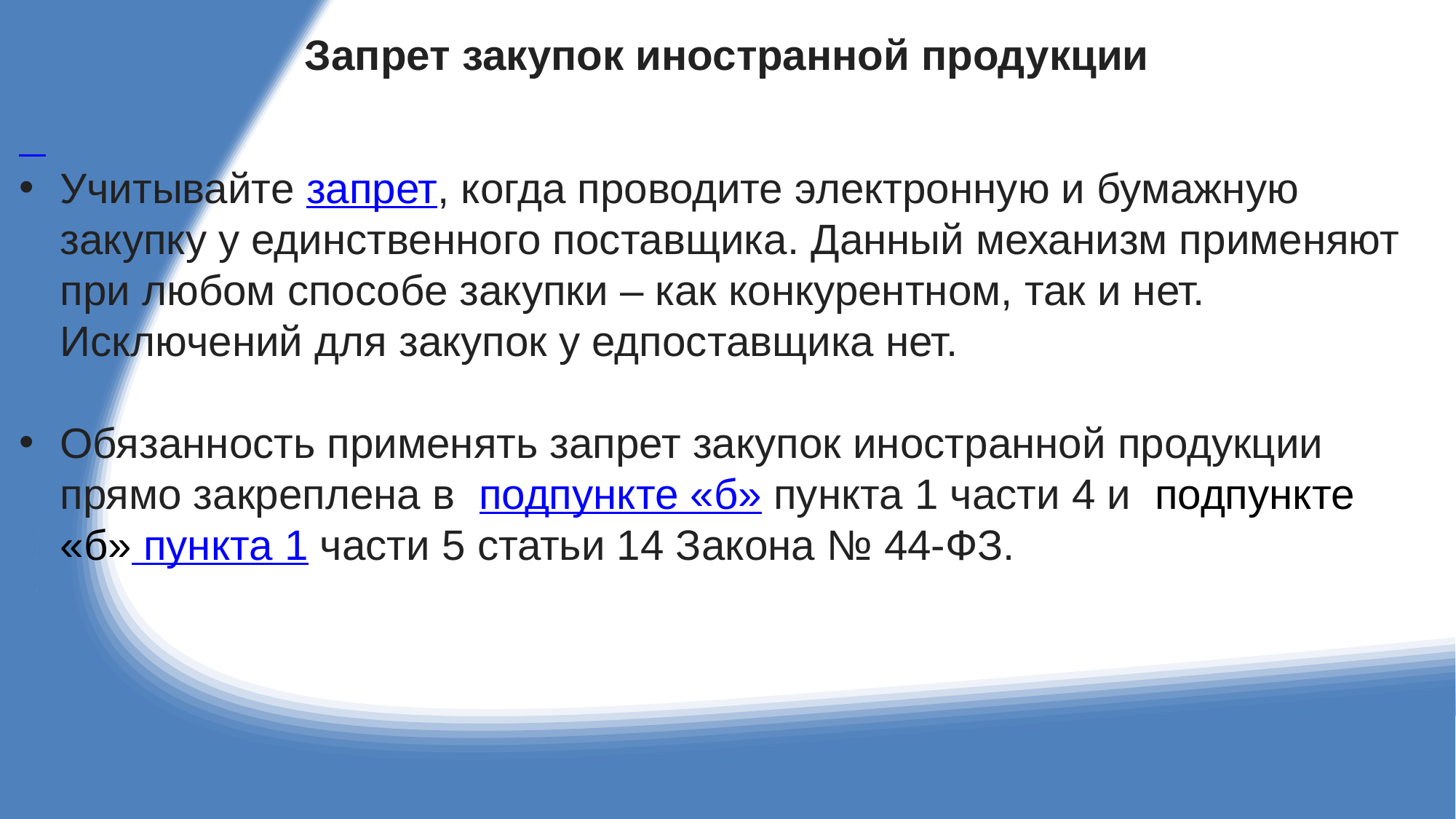

# Запрет закупок иностранной продукции

Учитывайте запрет, когда проводите электронную и бумажную закупку у единственного поставщика. Данный механизм применяют при любом способе закупки – как конкурентном, так и нет. Исключений для закупок у едпоставщика нет.

Обязанность применять запрет закупок иностранной продукции прямо закреплена в  подпункте «б» пункта 1 части 4 и  подпункте «б» пункта 1 части 5 статьи 14 Закона № 44-ФЗ.